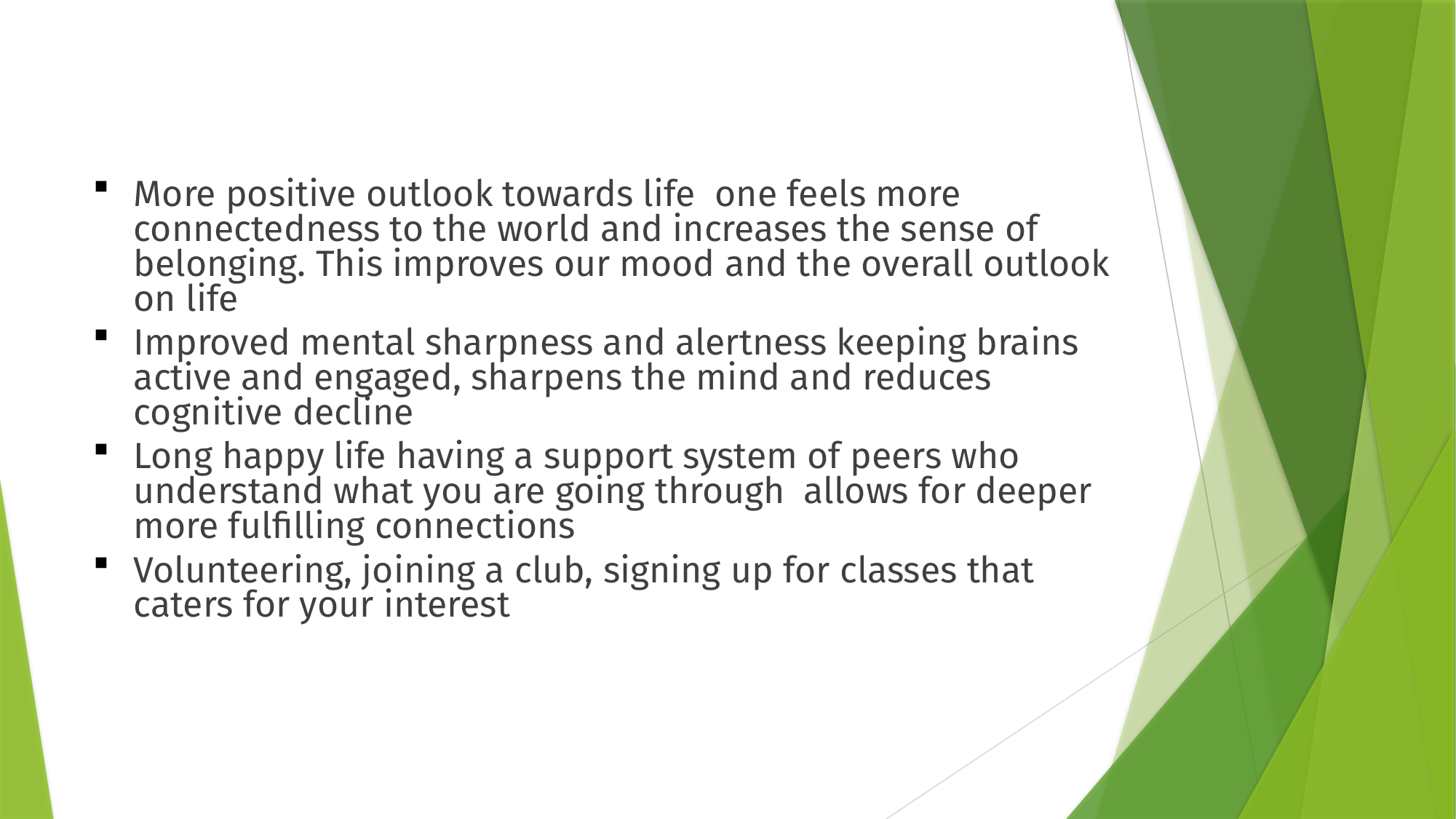

#
More positive outlook towards life  one feels more connectedness to the world and increases the sense of belonging. This improves our mood and the overall outlook on life
Improved mental sharpness and alertness keeping brains active and engaged, sharpens the mind and reduces cognitive decline
Long happy life having a support system of peers who understand what you are going through  allows for deeper more fulfilling connections
Volunteering, joining a club, signing up for classes that caters for your interest